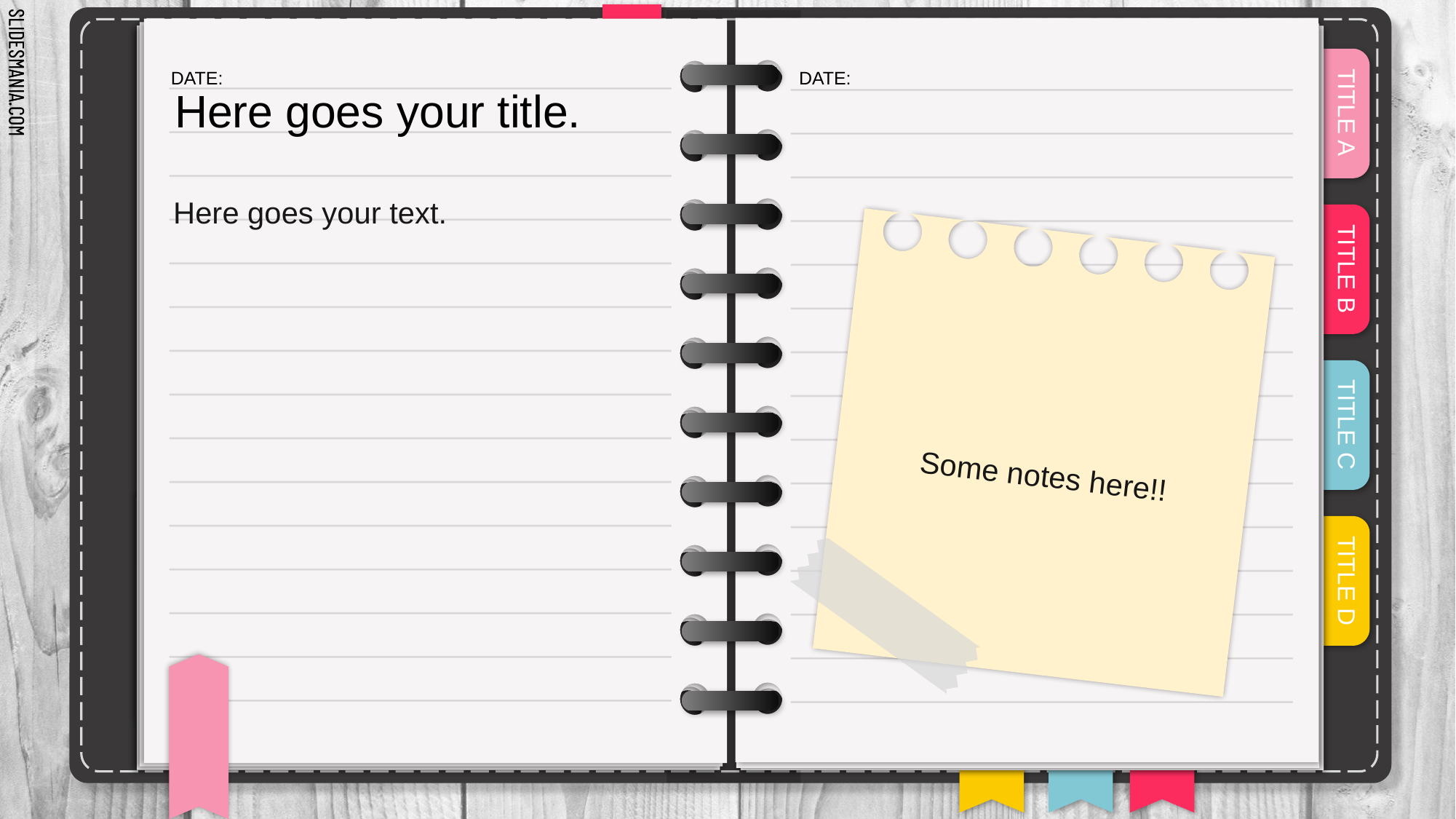

# Here goes your title.
Here goes your text.

Some notes here!!